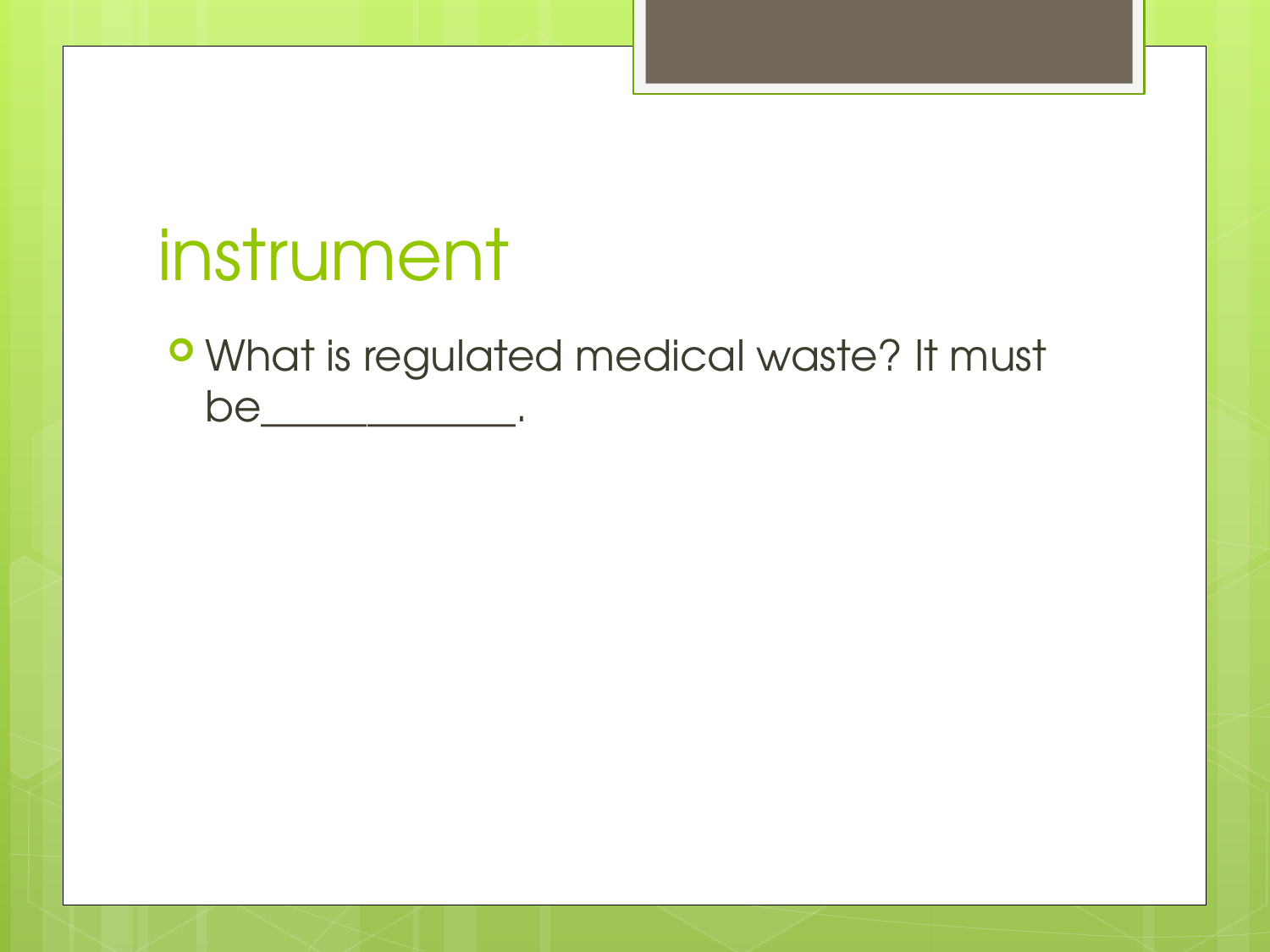

# instrument
What is regulated medical waste? It must be____________.